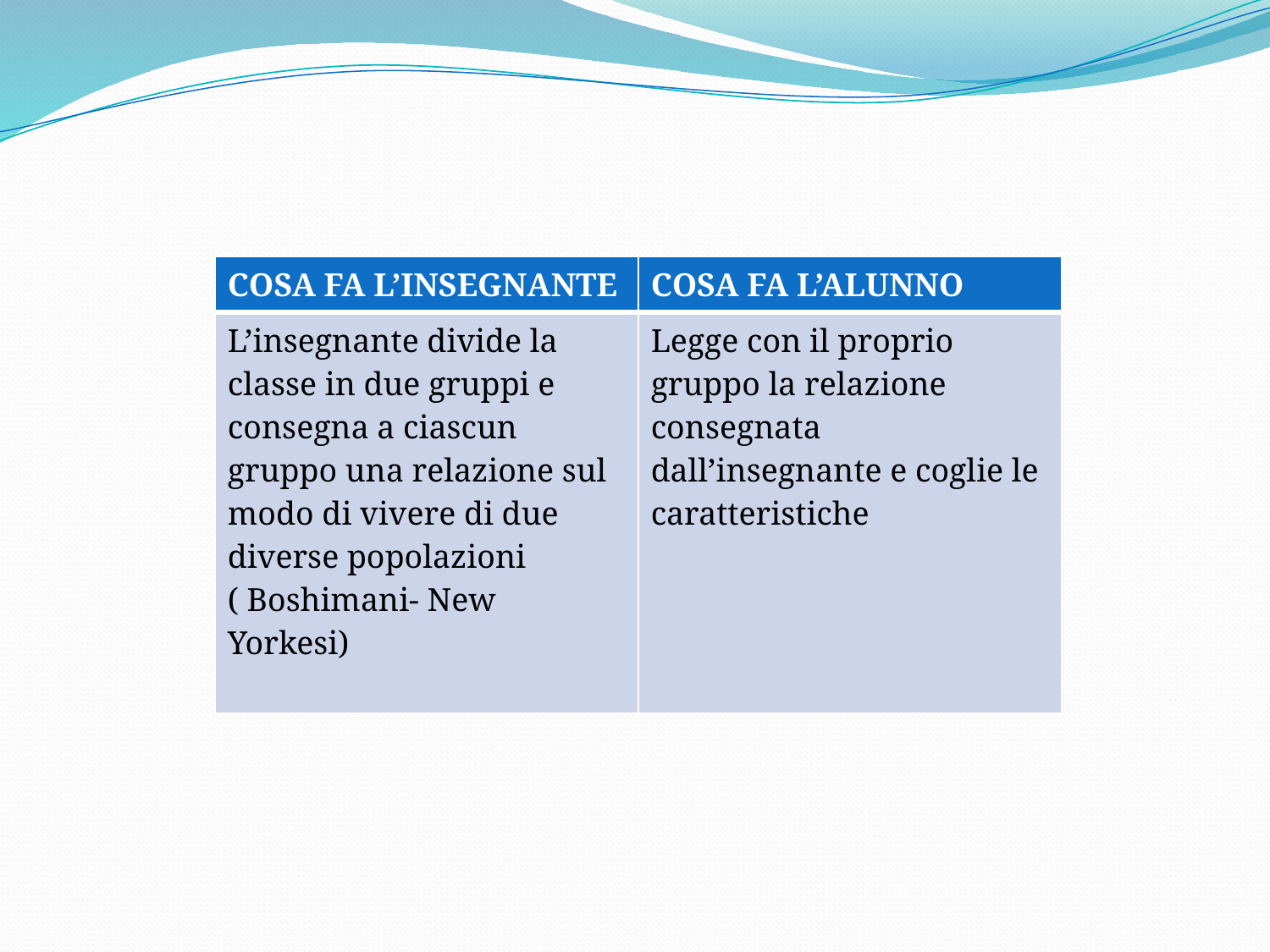

| COSA FA L’INSEGNANTE | COSA FA L’ALUNNO |
| --- | --- |
| L’insegnante divide la classe in due gruppi e consegna a ciascun gruppo una relazione sul modo di vivere di due diverse popolazioni ( Boshimani- New Yorkesi) | Legge con il proprio gruppo la relazione consegnata dall’insegnante e coglie le caratteristiche |